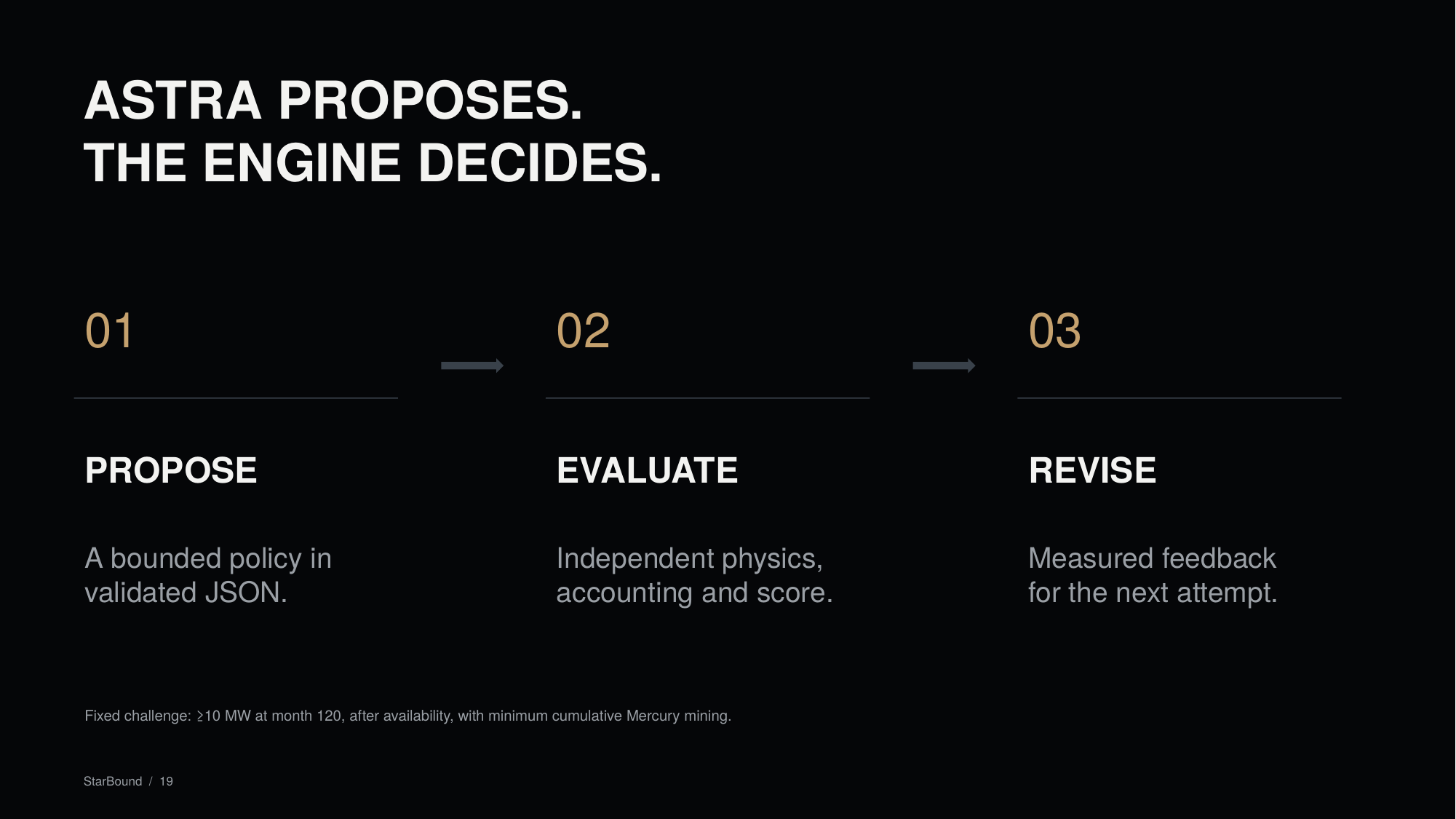

ASTRA PROPOSES.
THE ENGINE DECIDES.
01
02
03

PROPOSE
EVALUATE
REVISE
A bounded policy in
validated JSON.
Independent physics,
accounting and score.
Measured feedback
for the next attempt.
Fixed challenge: ≥10 MW at month 120, after availability, with minimum cumulative Mercury mining.
StarBound  /  19